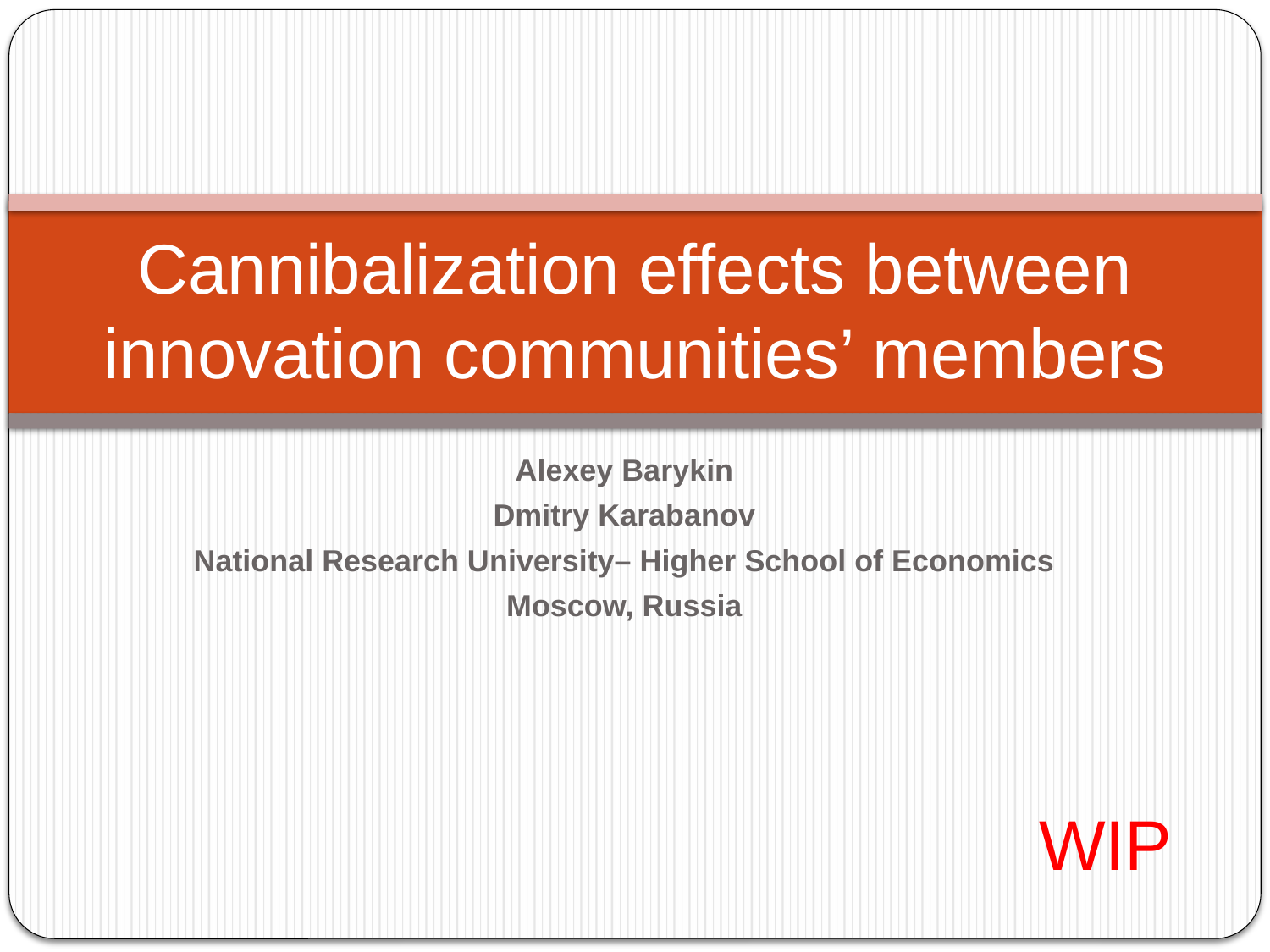

# Cannibalization effects between innovation communities’ members
Alexey Barykin
Dmitry Karabanov
National Research University– Higher School of Economics
Moscow, Russia
WIP